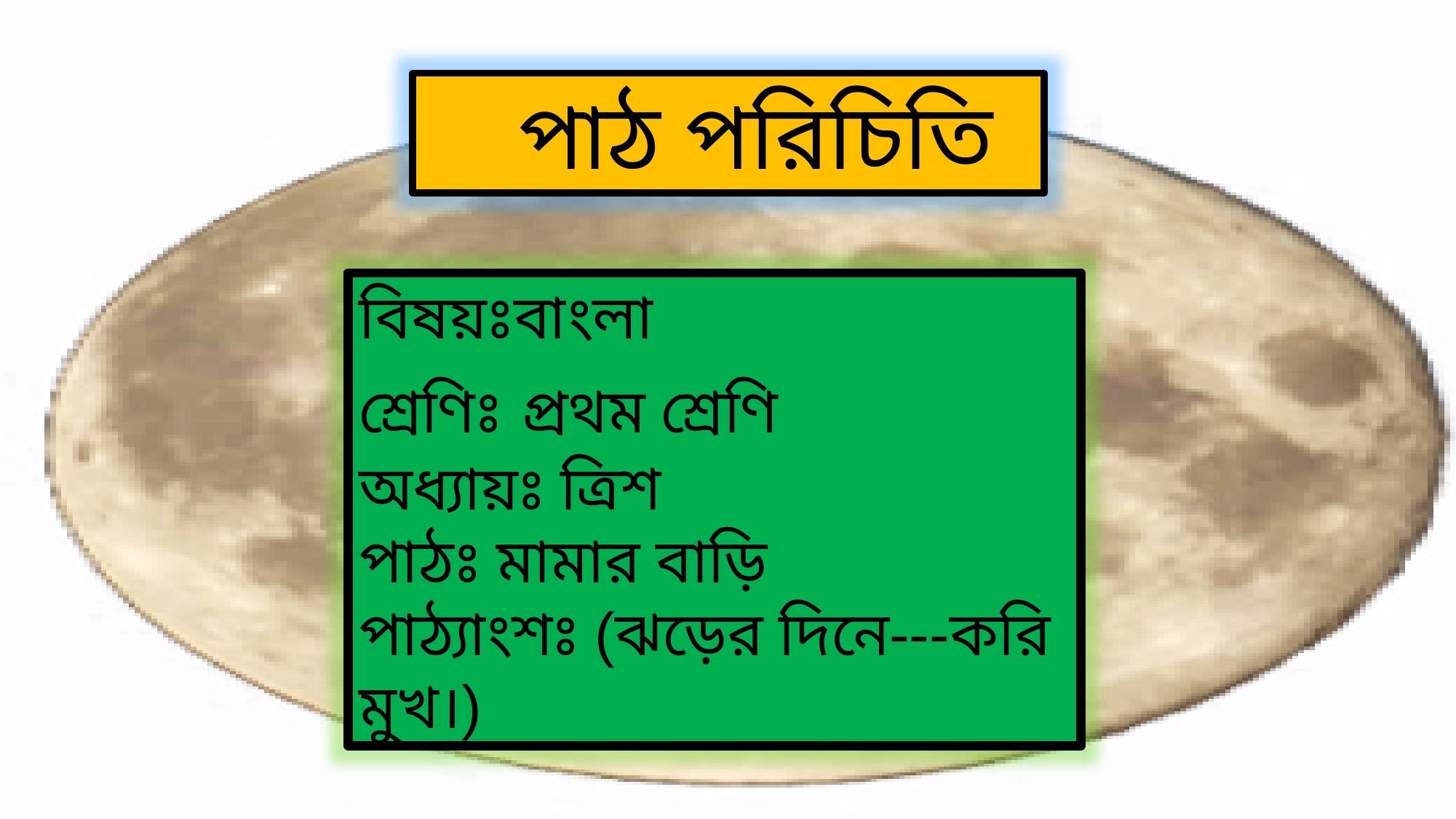

পাঠ পরিচিতি

বিষয়ঃবাংলা
শ্রেণিঃ প্রথম শ্রেণি
অধ্যায়ঃ ত্রিশ
পাঠঃ মামার বাড়ি
পাঠ্যাংশঃ (ঝড়ের দিনে---করি মুখ।)